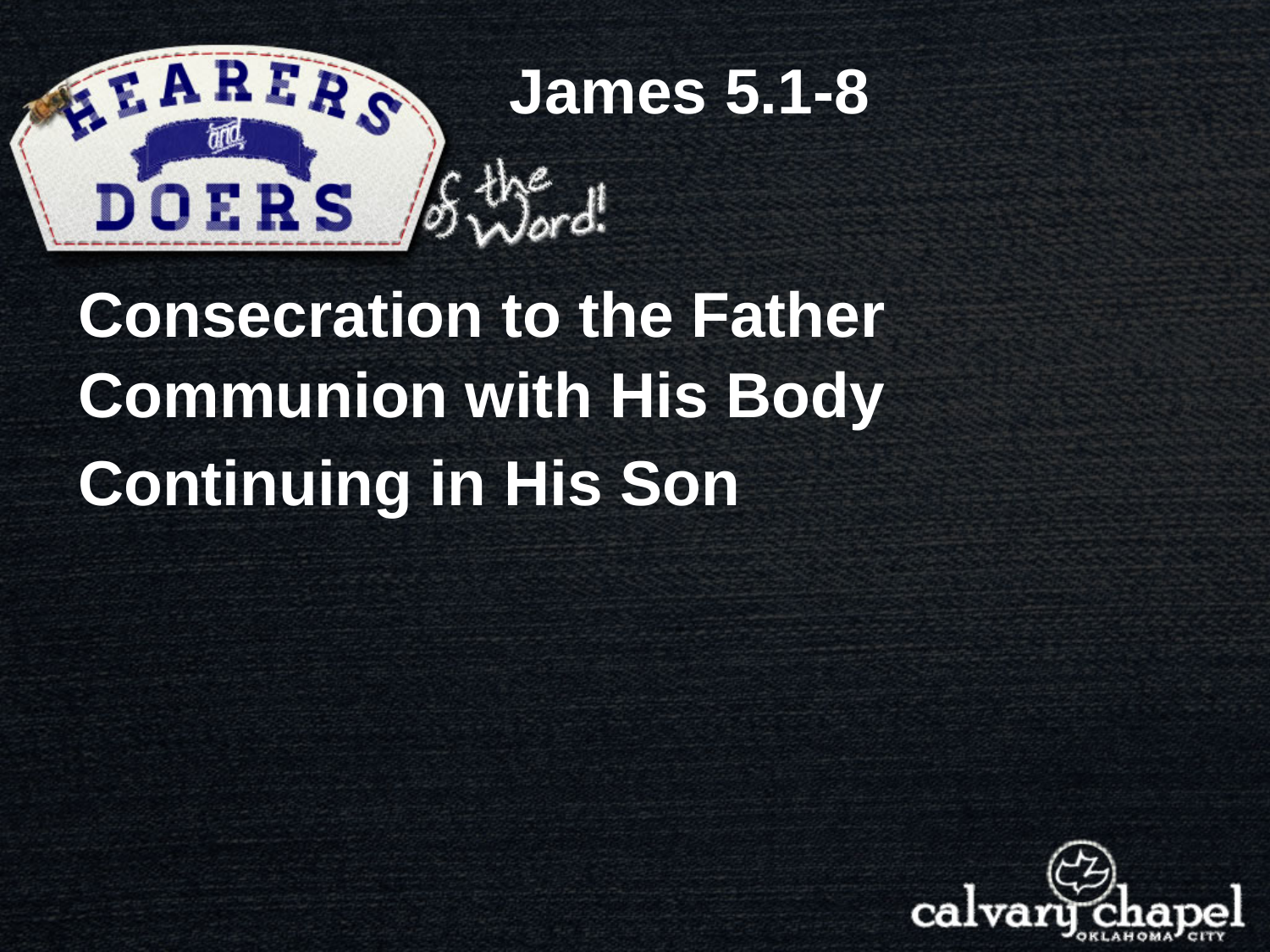

James 5.1-8
Consecration to the Father
Communion with His Body
Continuing in His Son